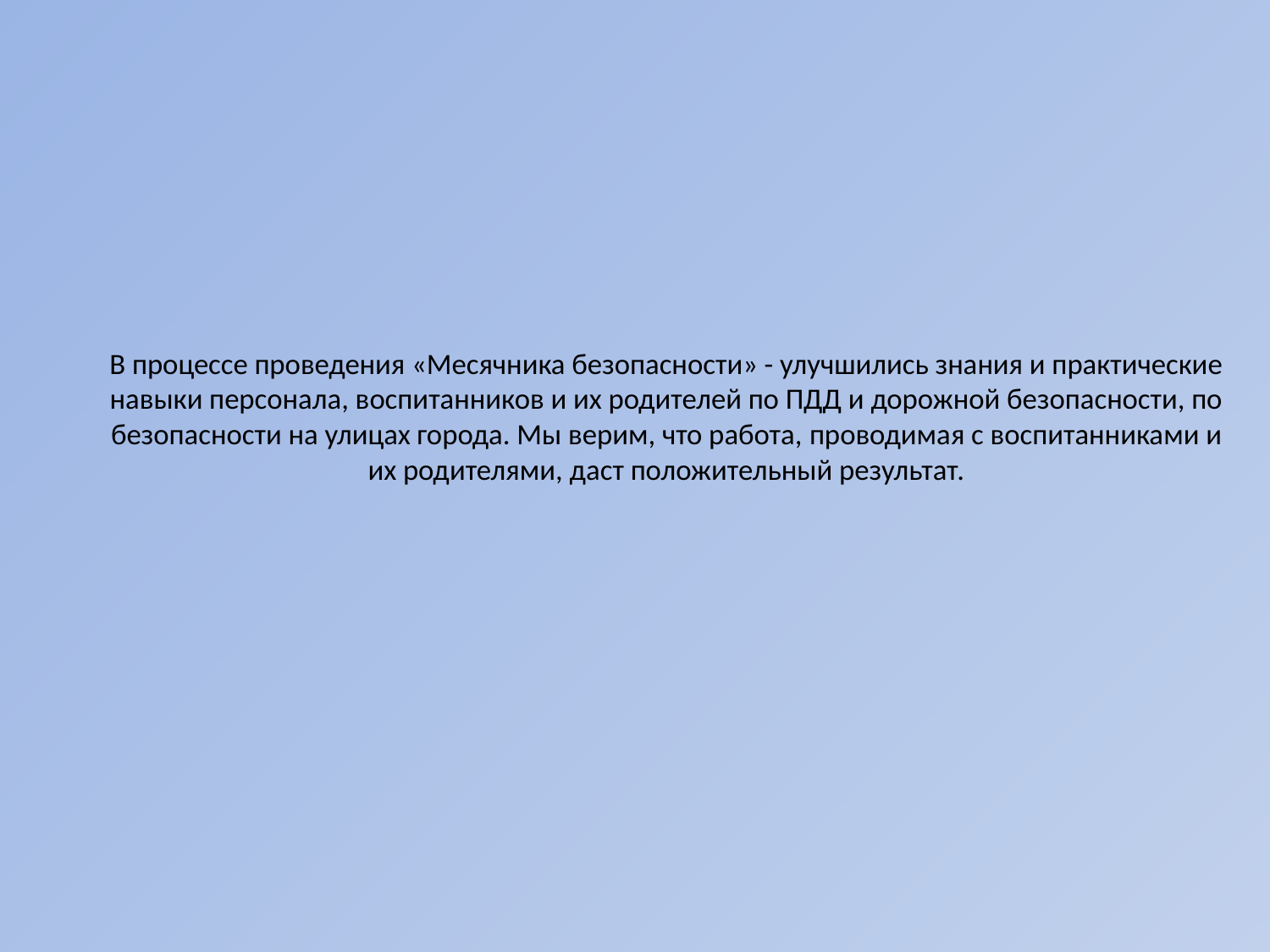

# В процессе проведения «Месячника безопасности» - улучшились знания и практические навыки персонала, воспитанников и их родителей по ПДД и дорожной безопасности, по безопасности на улицах города. Мы верим, что работа, проводимая с воспитанниками и их родителями, даст положительный результат.